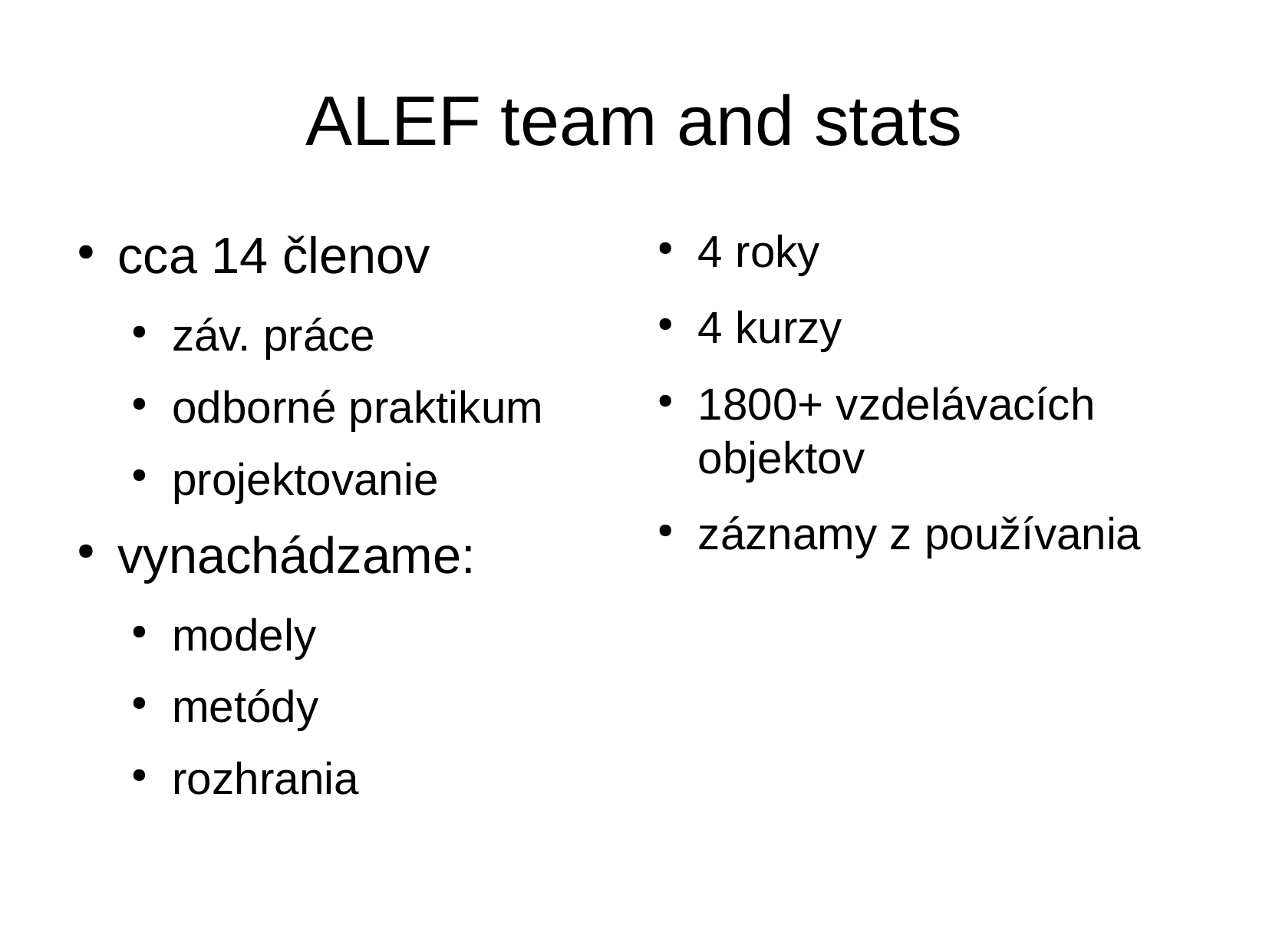

# ALEF team and stats
cca 14 členov
záv. práce
odborné praktikum
projektovanie
vynachádzame:
modely
metódy
rozhrania

4 roky
4 kurzy
1800+ vzdelávacích objektov
záznamy z používania